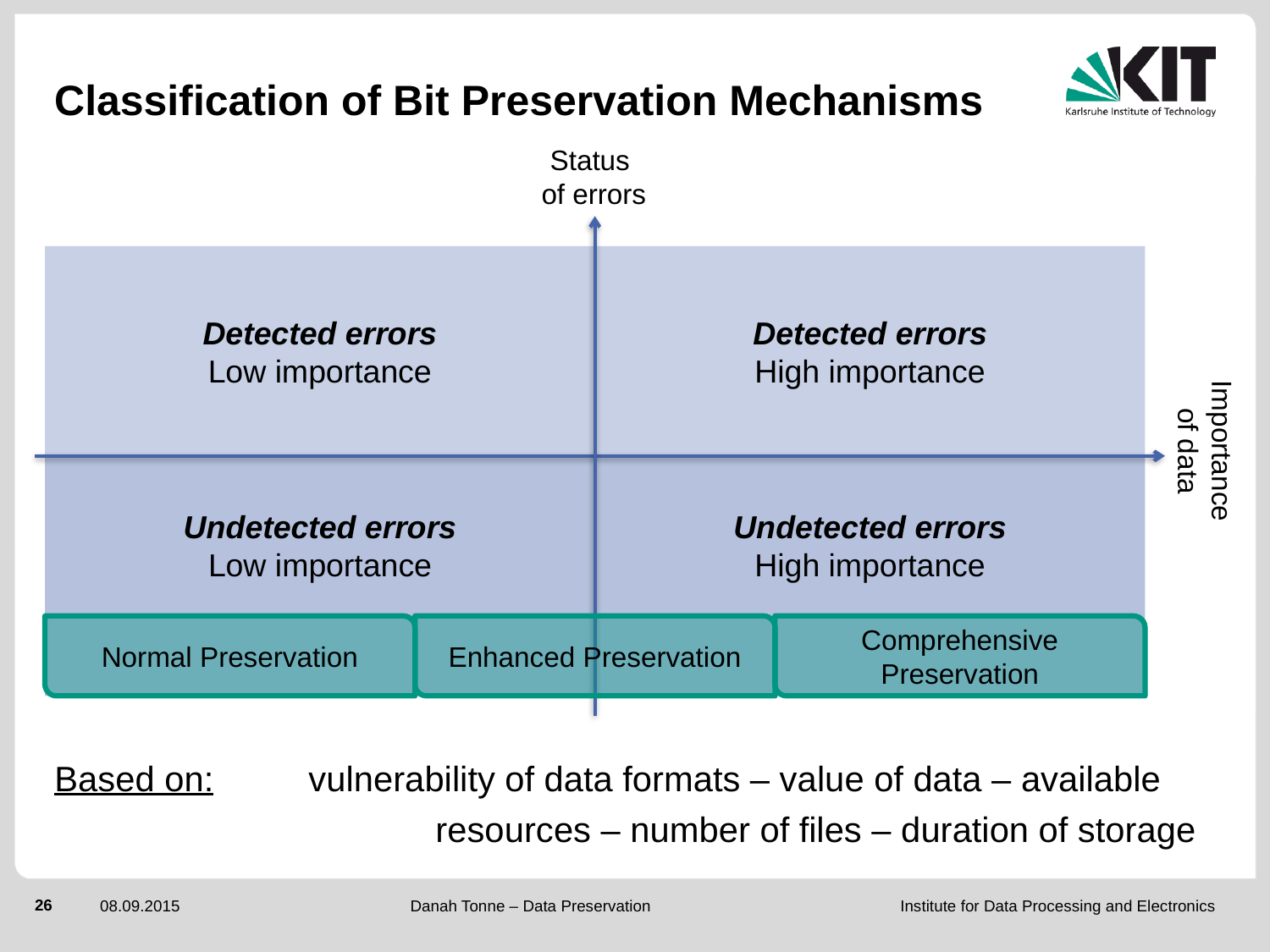

# Classification of Bit Preservation Mechanisms
Detected errors
Low importance
Detected errors
High importance
Status
 of errors
Undetected errors
Low importance

Undetected errors
High importance

Importance
of data
Normal Preservation
Comprehensive Preservation
Enhanced Preservation
Based on: 	vulnerability of data formats – value of data – available
 			resources – number of files – duration of storage